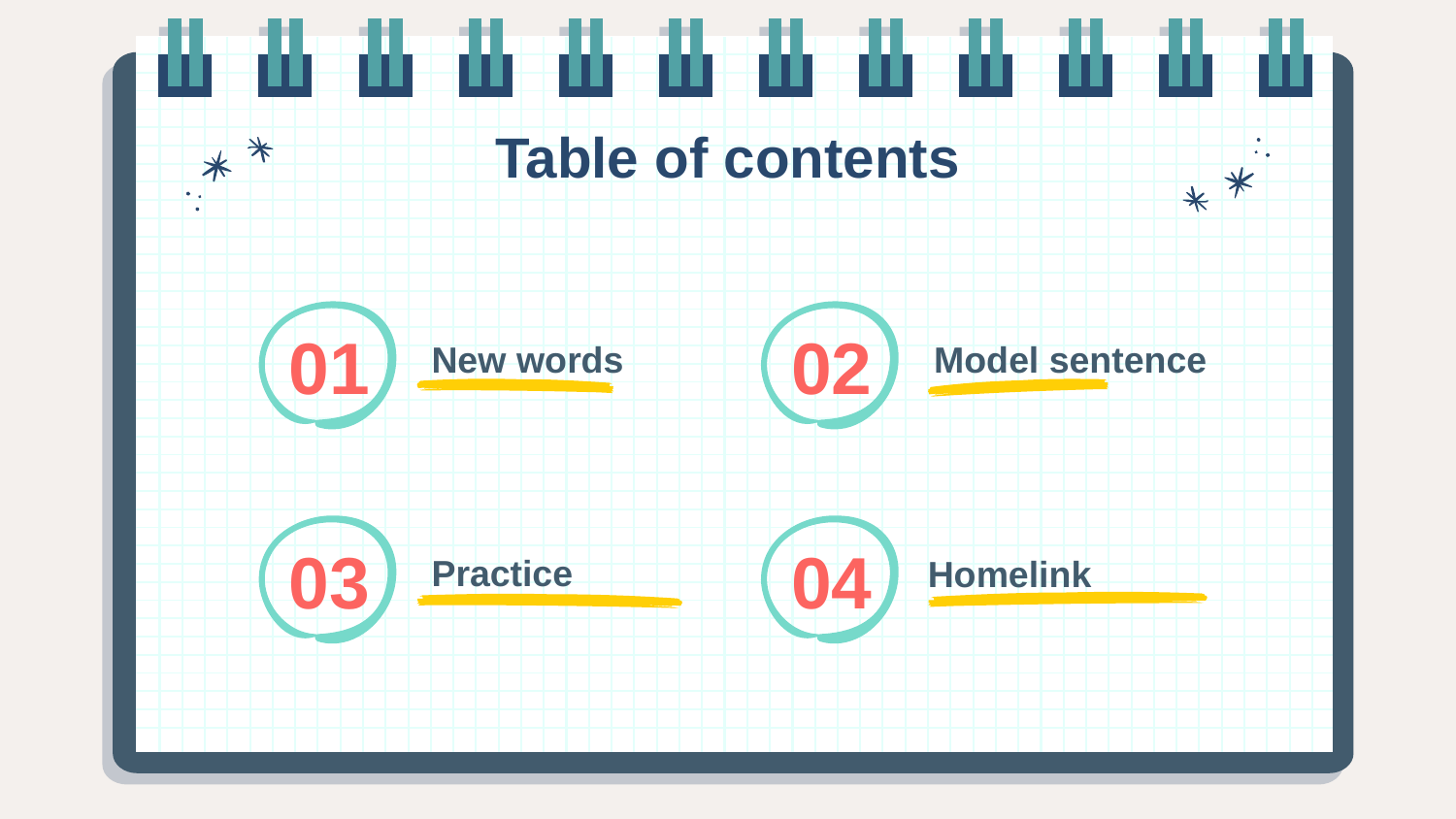

# Table of contents

New words
Model sentence
01
02

Practice
Homelink
03
04